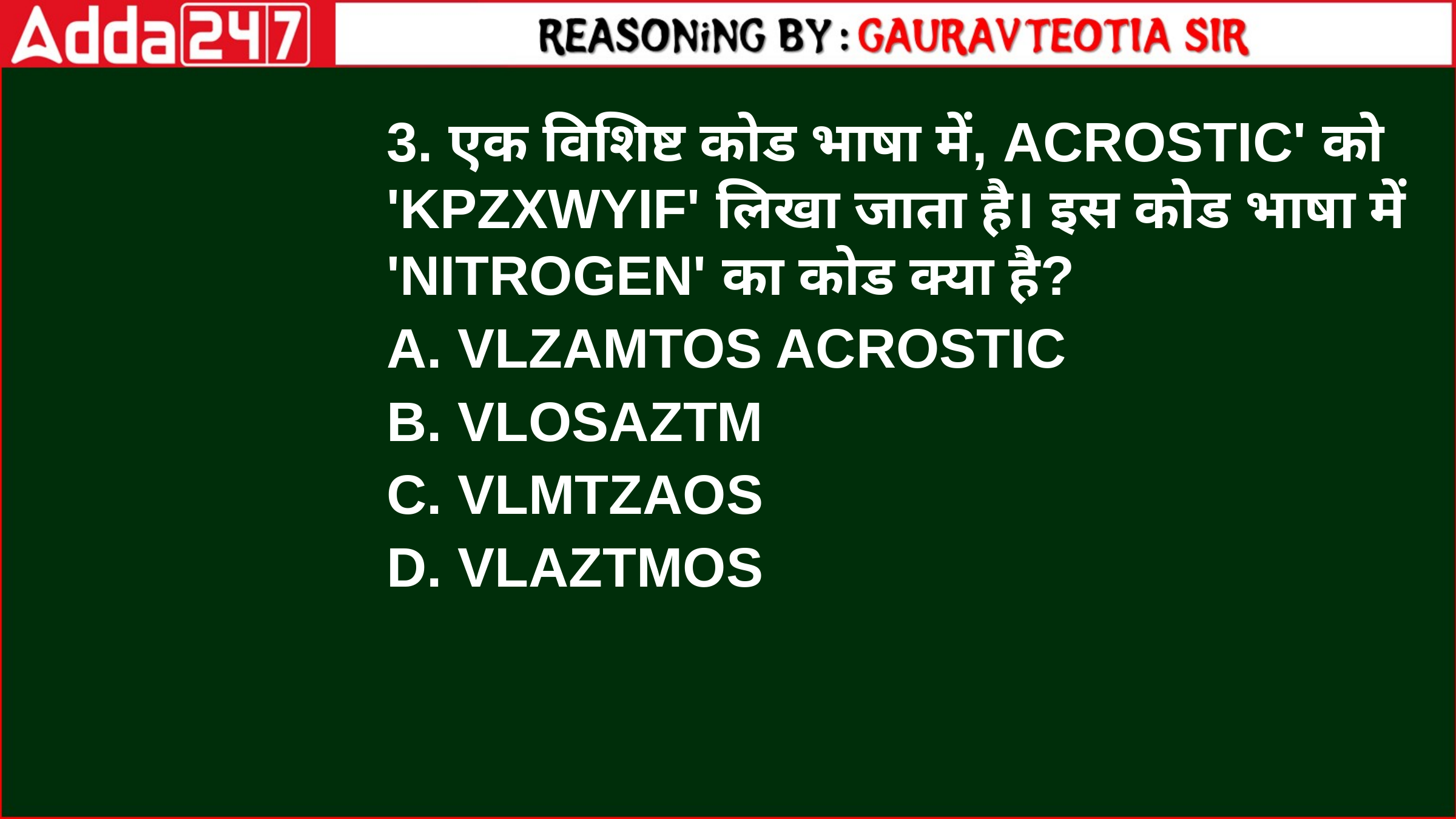

3. एक विशिष्ट कोड भाषा में, ACROSTIC' को 'KPZXWYIF' लिखा जाता है। इस कोड भाषा में 'NITROGEN' का कोड क्या है?
A. VLZAMTOS ACROSTIC
B. VLOSAZTM
C. VLMTZAOS
D. VLAZTMOS